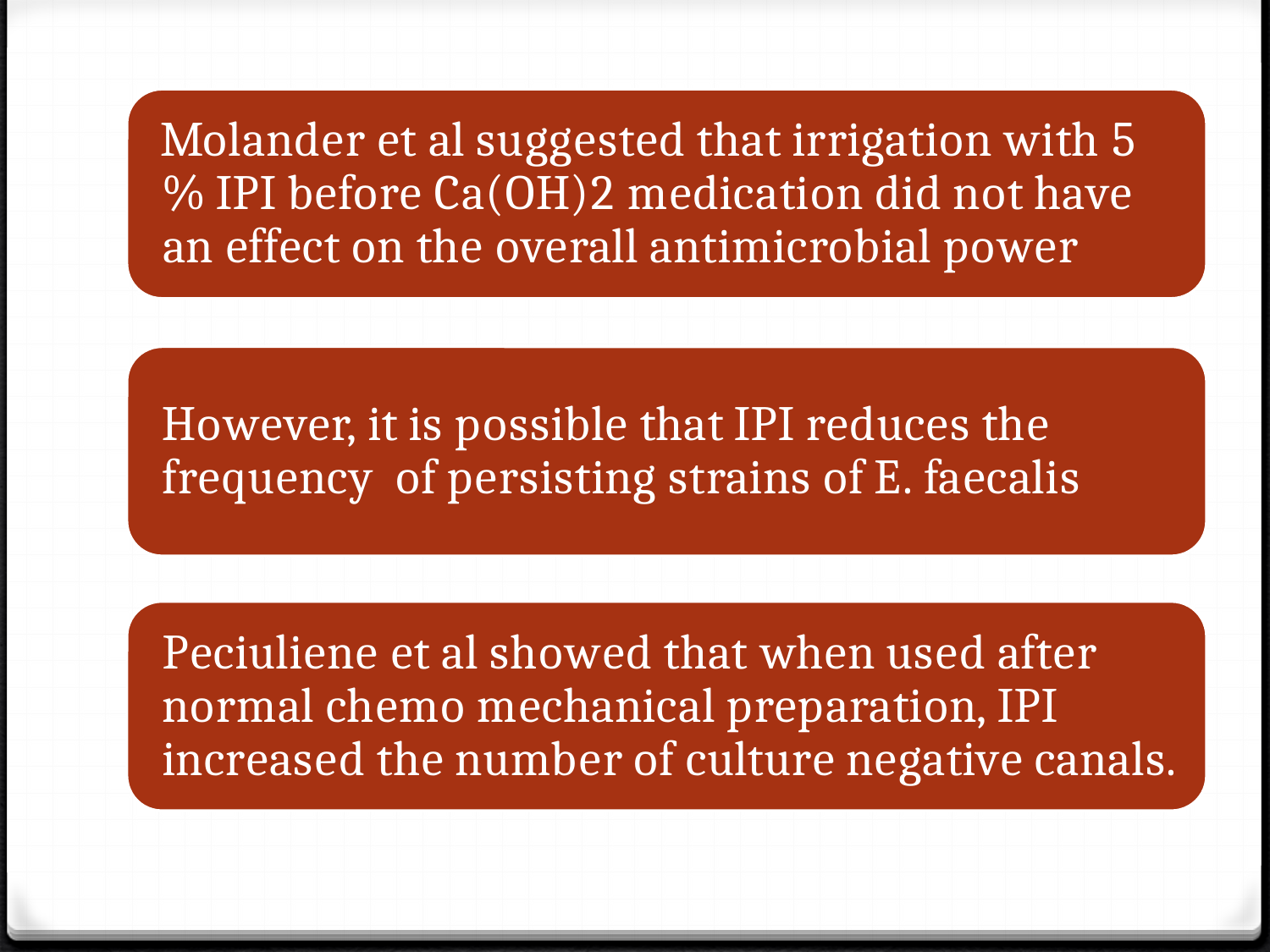

Molander et al suggested that irrigation with 5 % IPI before Ca(OH)2 medication did not have an effect on the overall antimicrobial power
However, it is possible that IPI reduces the frequency  of persisting strains of E. faecalis
Peciuliene et al showed that when used after normal chemo mechanical preparation, IPI increased the number of culture negative canals.